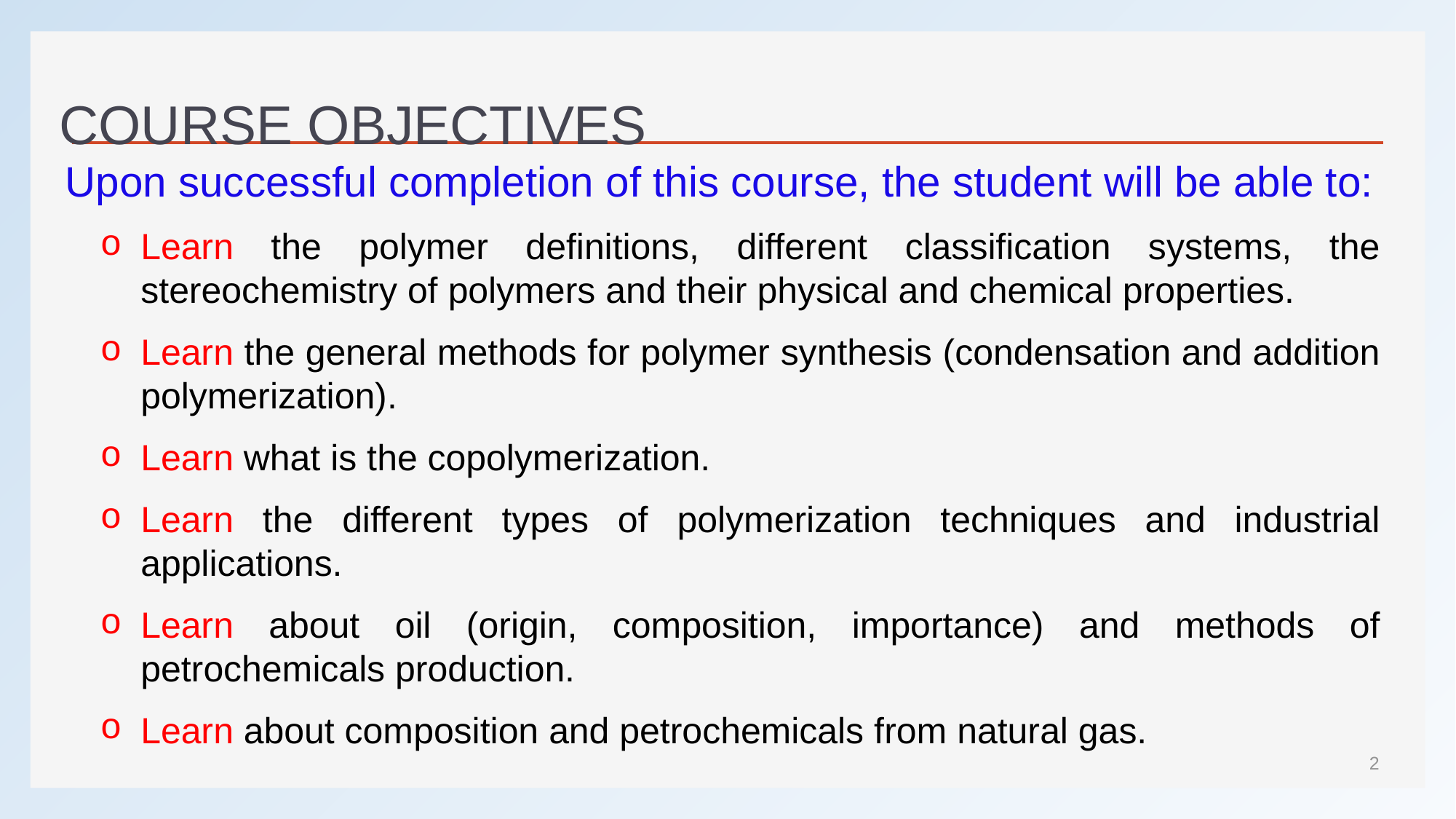

COURSE OBJECTIVES
Upon successful completion of this course, the student will be able to:
Learn the polymer definitions, different classification systems, the stereochemistry of polymers and their physical and chemical properties.
Learn the general methods for polymer synthesis (condensation and addition polymerization).
Learn what is the copolymerization.
Learn the different types of polymerization techniques and industrial applications.
Learn about oil (origin, composition, importance) and methods of petrochemicals production.
Learn about composition and petrochemicals from natural gas.
2